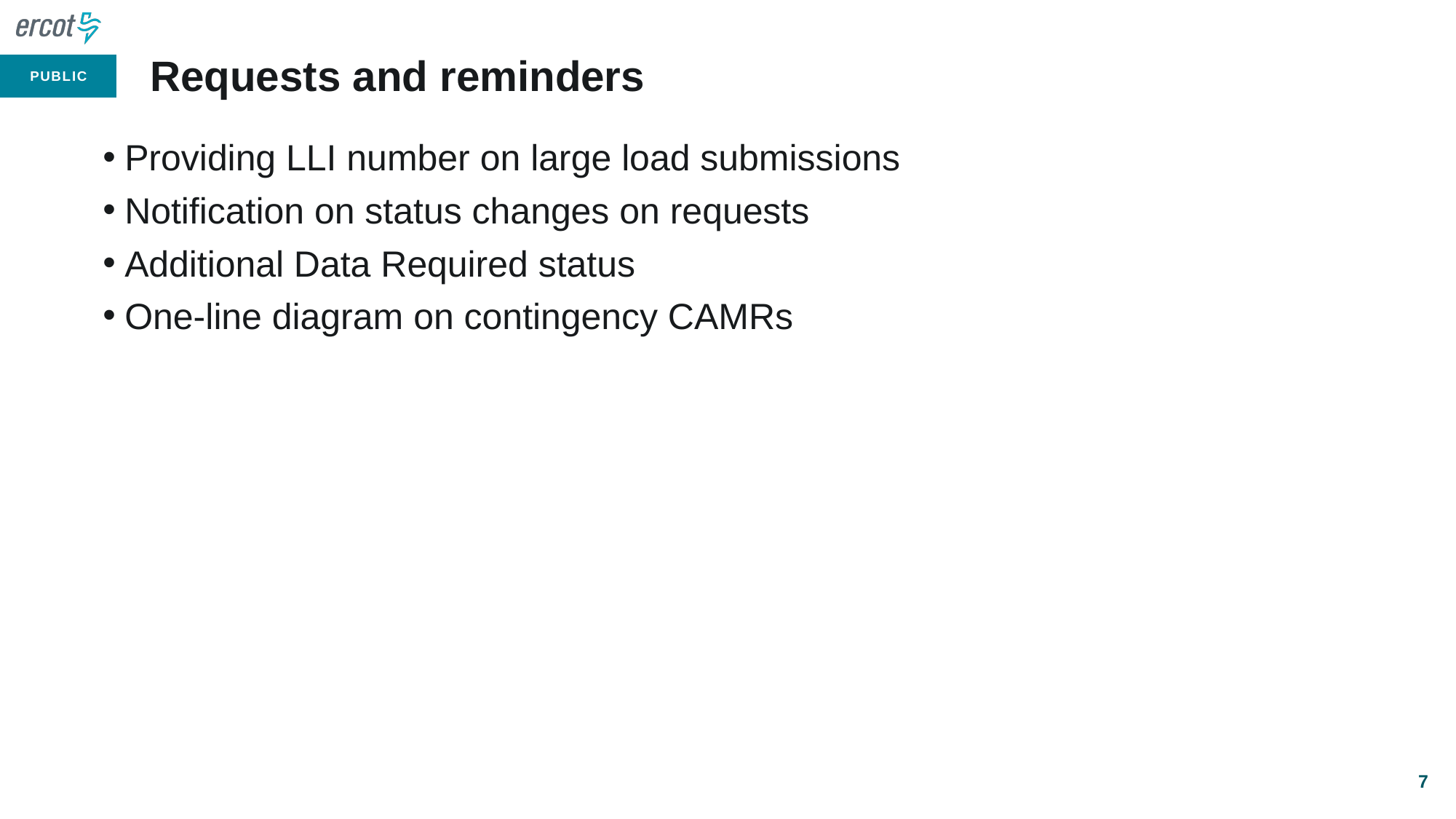

# Requests and reminders
Providing LLI number on large load submissions
Notification on status changes on requests
Additional Data Required status
One-line diagram on contingency CAMRs
7